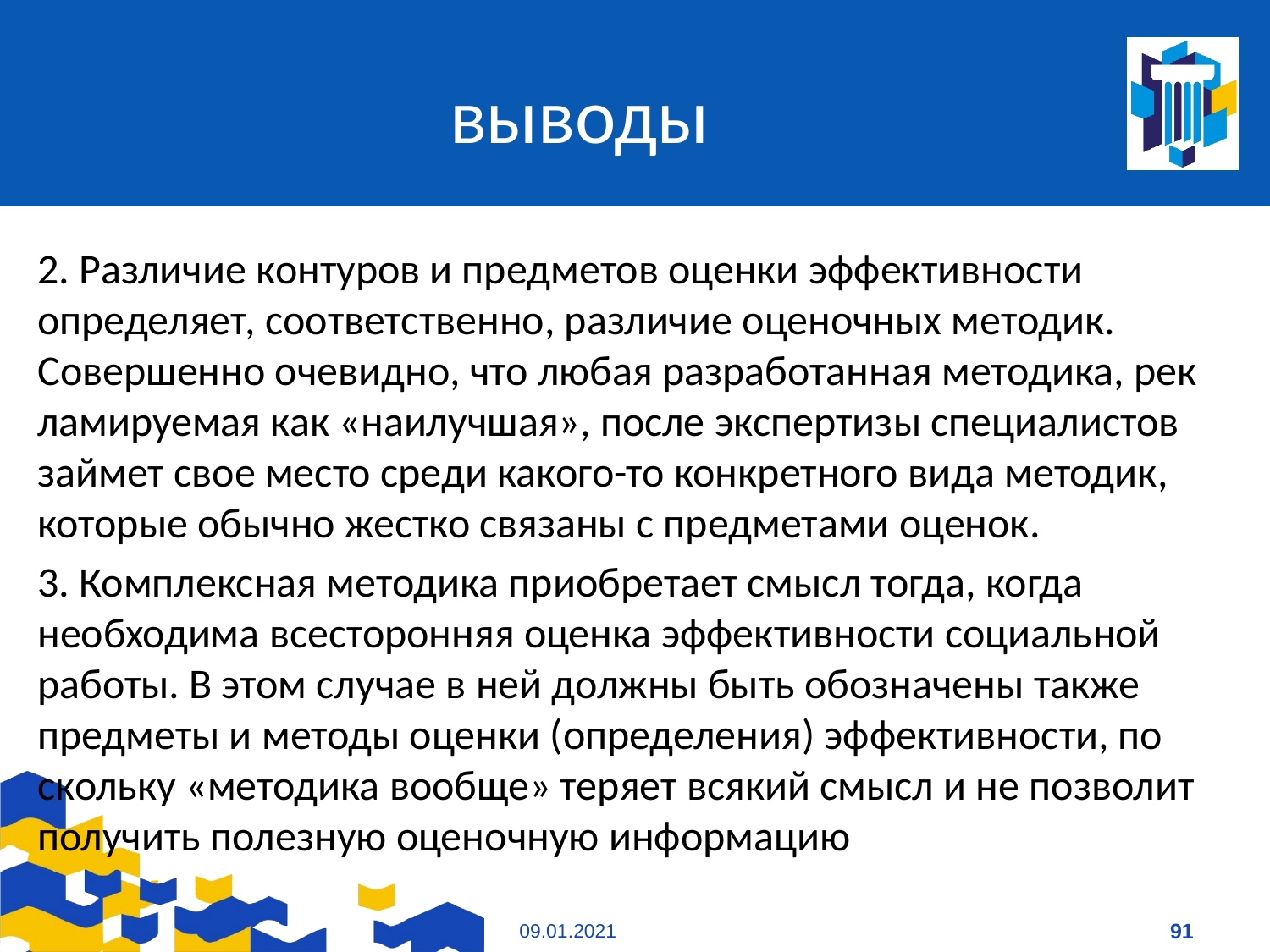

# выводы
2. Различие контуров и предметов оценки эффектив­ности определяет, соответственно, различие оценочных методик. Совершенно очевидно, что любая разработанная методика, рек­ламируемая как «наилучшая», после экспертизы специалистов зай­мет свое место среди какого-то конкретного вида методик, кото­рые обычно жестко связаны с предметами оценок.
3. Комплексная методика приобретает смысл тогда, когда необходима всесторонняя оценка эффективности социаль­ной работы. В этом случае в ней должны быть обозначены также предметы и методы оценки (определения) эффективности, по­скольку «методика вообще» теряет всякий смысл и не позволит получить полезную оценочную информацию

09.01.2021
91